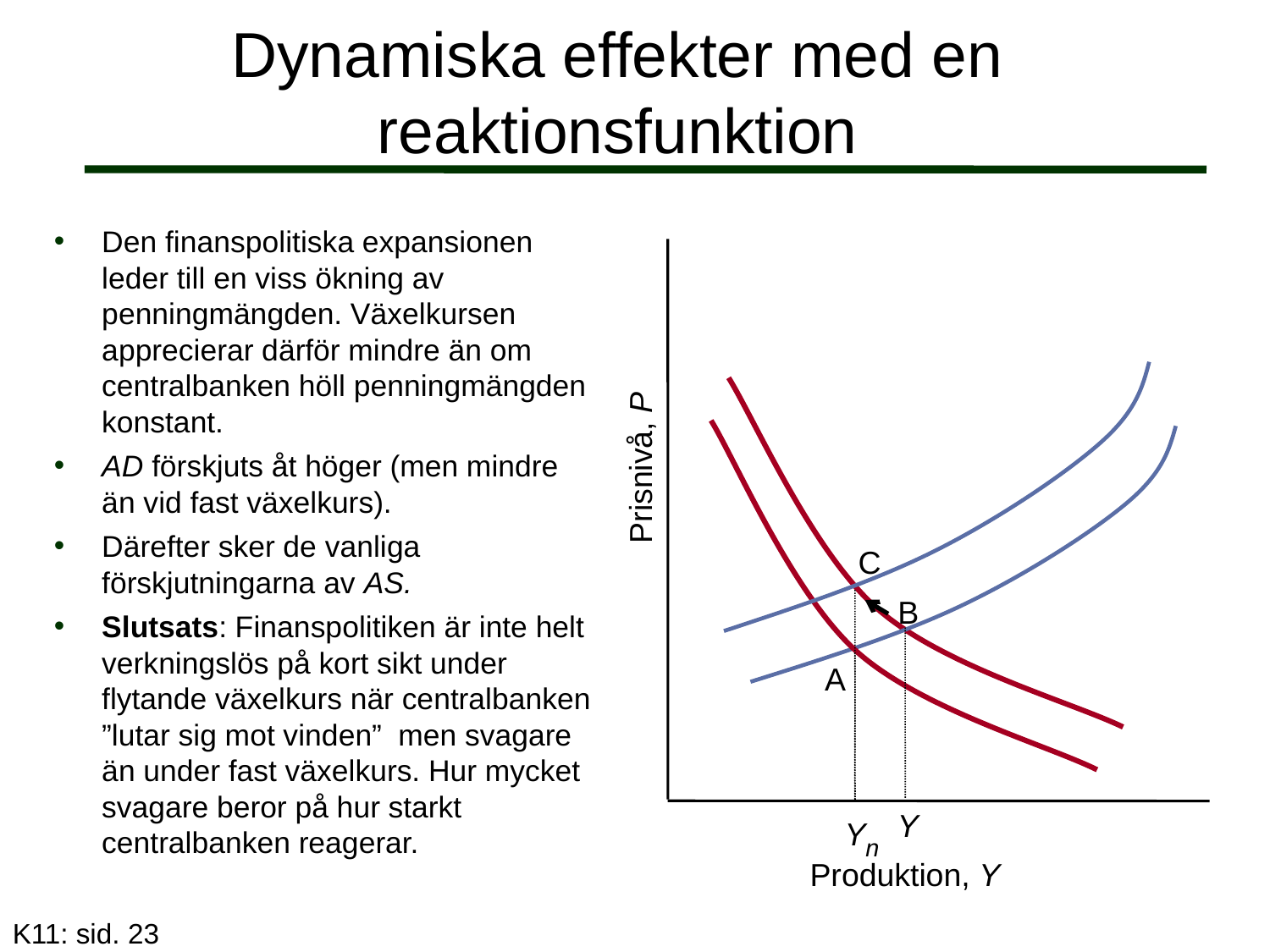

Dynamiska effekter med en reaktionsfunktion

Den finanspolitiska expansionen leder till en viss ökning av penningmängden. Växelkursen apprecierar därför mindre än om centralbanken höll penningmängden konstant.
AD förskjuts åt höger (men mindre än vid fast växelkurs).
Därefter sker de vanliga förskjutningarna av AS.
Slutsats: Finanspolitiken är inte helt verkningslös på kort sikt under flytande växelkurs när centralbanken ”lutar sig mot vinden”  men svagare än under fast växelkurs. Hur mycket svagare beror på hur starkt centralbanken reagerar.

C

Prisnivå, P
B

A
Yn
Y

Produktion, Y
K11: sid. 23